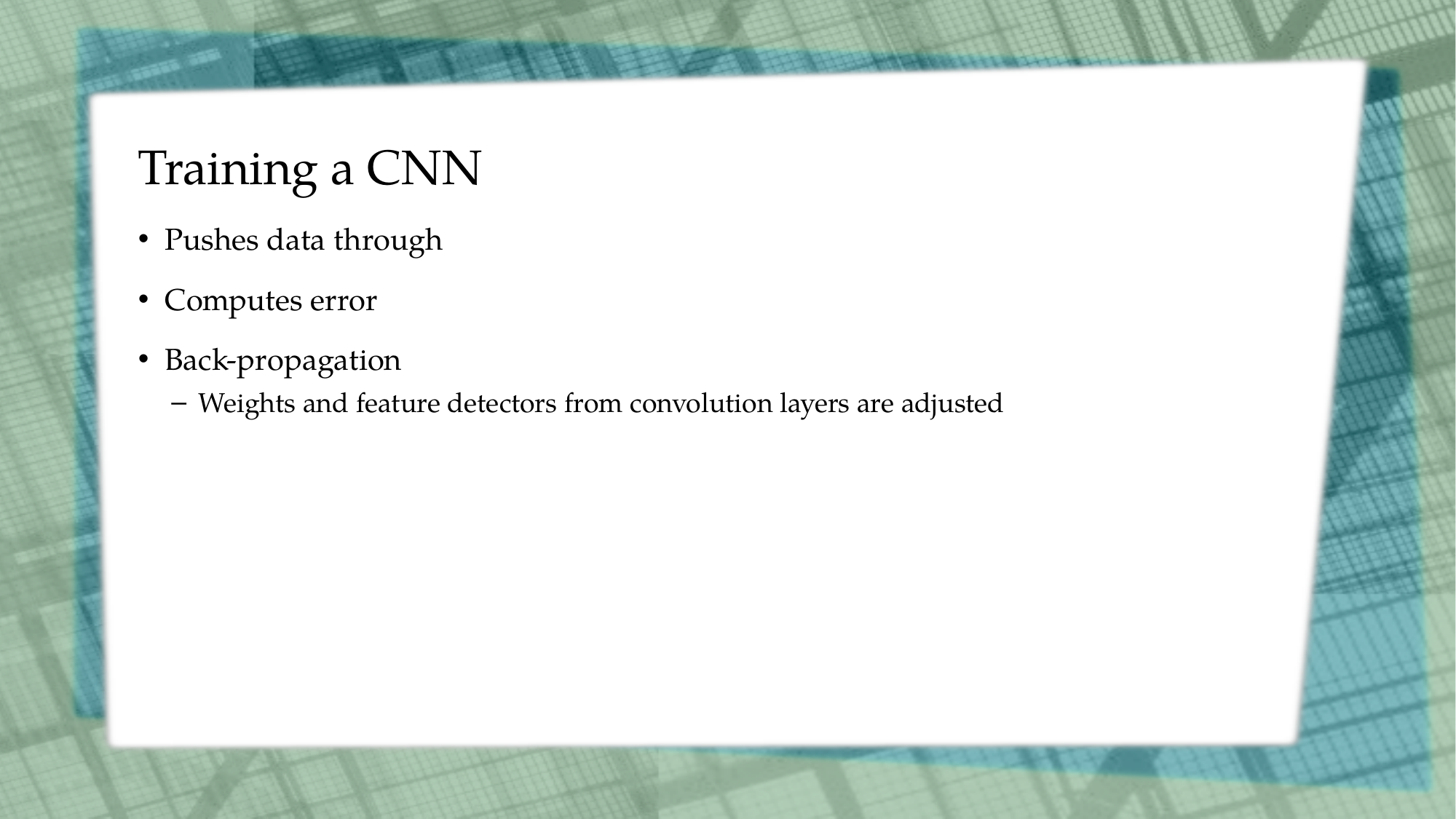

# Training a CNN
Pushes data through
Computes error
Back-propagation
Weights and feature detectors from convolution layers are adjusted